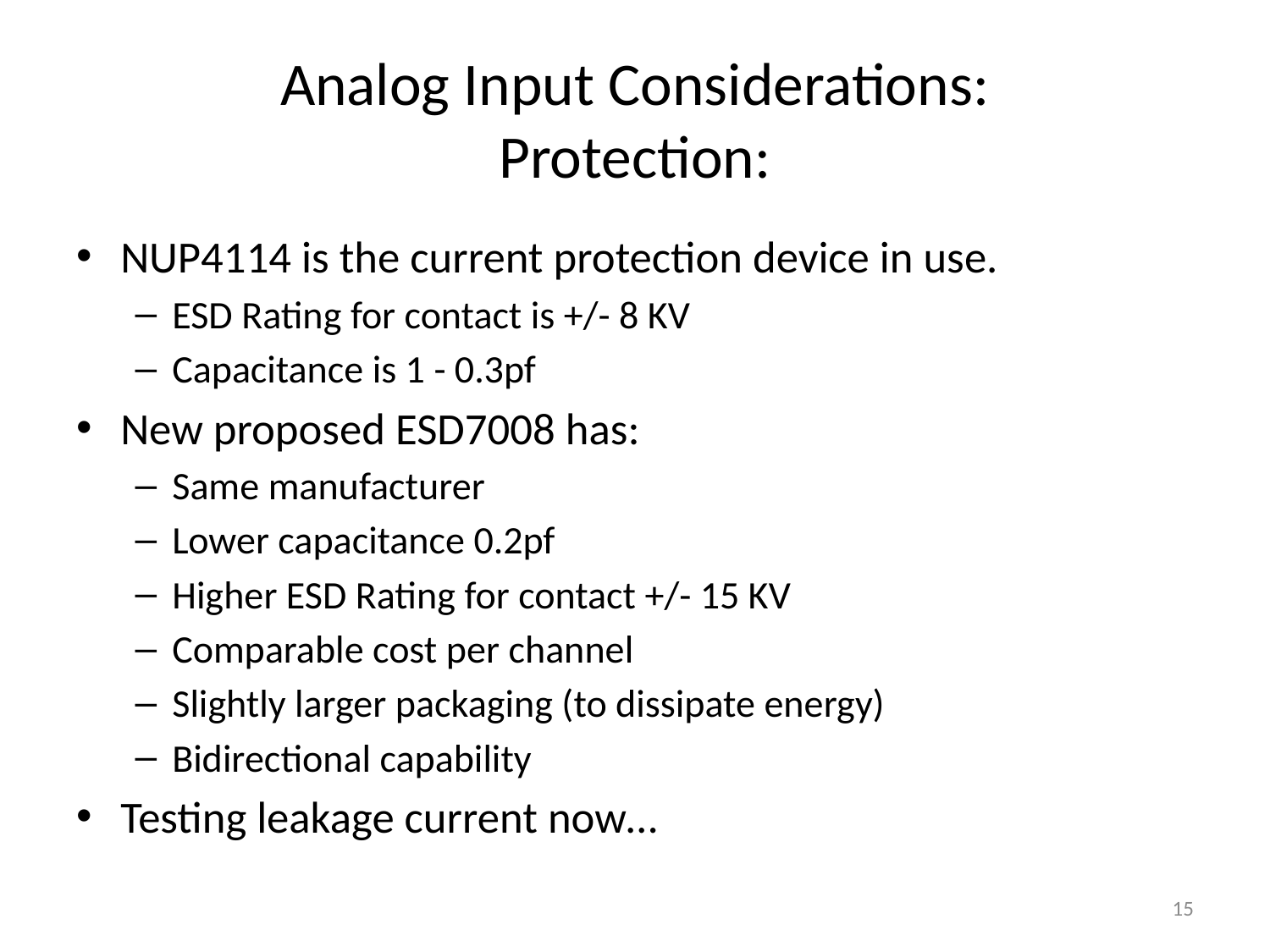

# Analog Input Considerations: Protection:
NUP4114 is the current protection device in use.
ESD Rating for contact is +/- 8 KV
Capacitance is 1 - 0.3pf
New proposed ESD7008 has:
Same manufacturer
Lower capacitance 0.2pf
Higher ESD Rating for contact +/- 15 KV
Comparable cost per channel
Slightly larger packaging (to dissipate energy)
Bidirectional capability
Testing leakage current now…
15